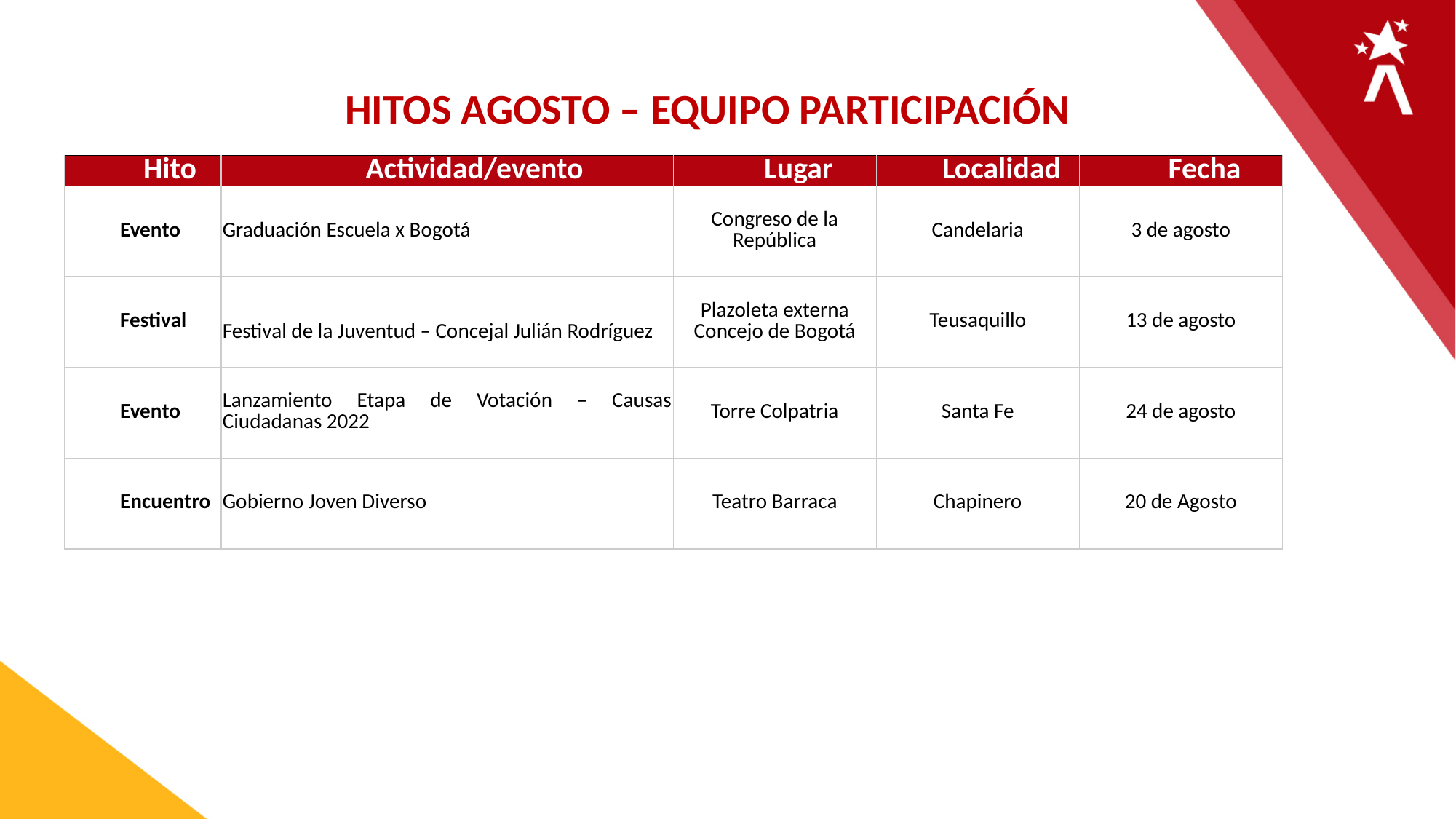

HITOS AGOSTO – EQUIPO PARTICIPACIÓN
| Hito | Actividad/evento | Lugar | Localidad | Fecha |
| --- | --- | --- | --- | --- |
| Evento | Graduación Escuela x Bogotá | Congreso de la República | Candelaria | 3 de agosto |
| Festival | Festival de la Juventud – Concejal Julián Rodríguez | Plazoleta externa Concejo de Bogotá | Teusaquillo | 13 de agosto |
| Evento | Lanzamiento Etapa de Votación – Causas Ciudadanas 2022 | Torre Colpatria | Santa Fe | 24 de agosto |
| Encuentro | Gobierno Joven Diverso | Teatro Barraca | Chapinero | 20 de Agosto |